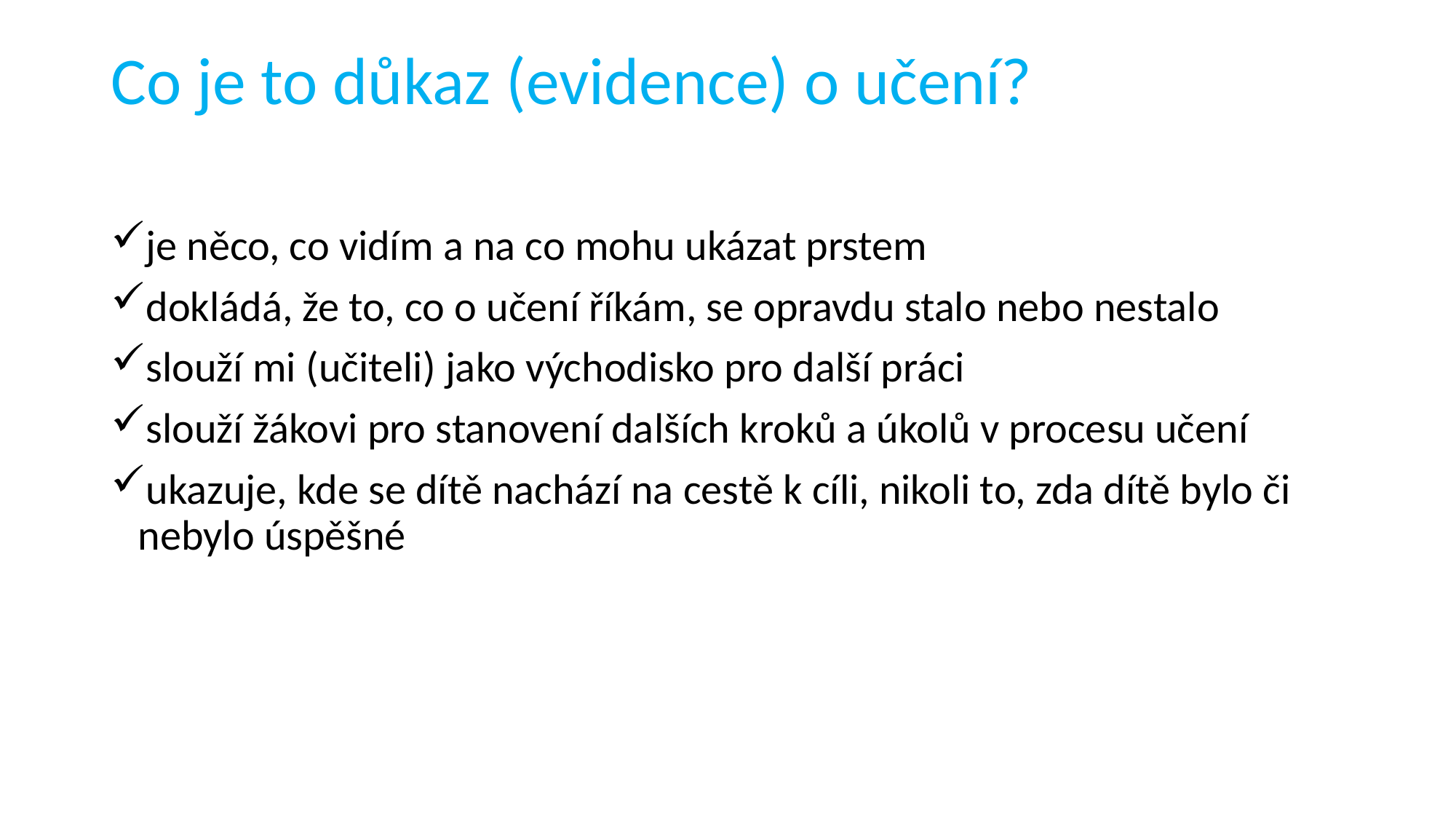

# Co je to důkaz (evidence) o učení?
je něco, co vidím a na co mohu ukázat prstem
dokládá, že to, co o učení říkám, se opravdu stalo nebo nestalo
slouží mi (učiteli) jako východisko pro další práci
slouží žákovi pro stanovení dalších kroků a úkolů v procesu učení
ukazuje, kde se dítě nachází na cestě k cíli, nikoli to, zda dítě bylo či nebylo úspěšné